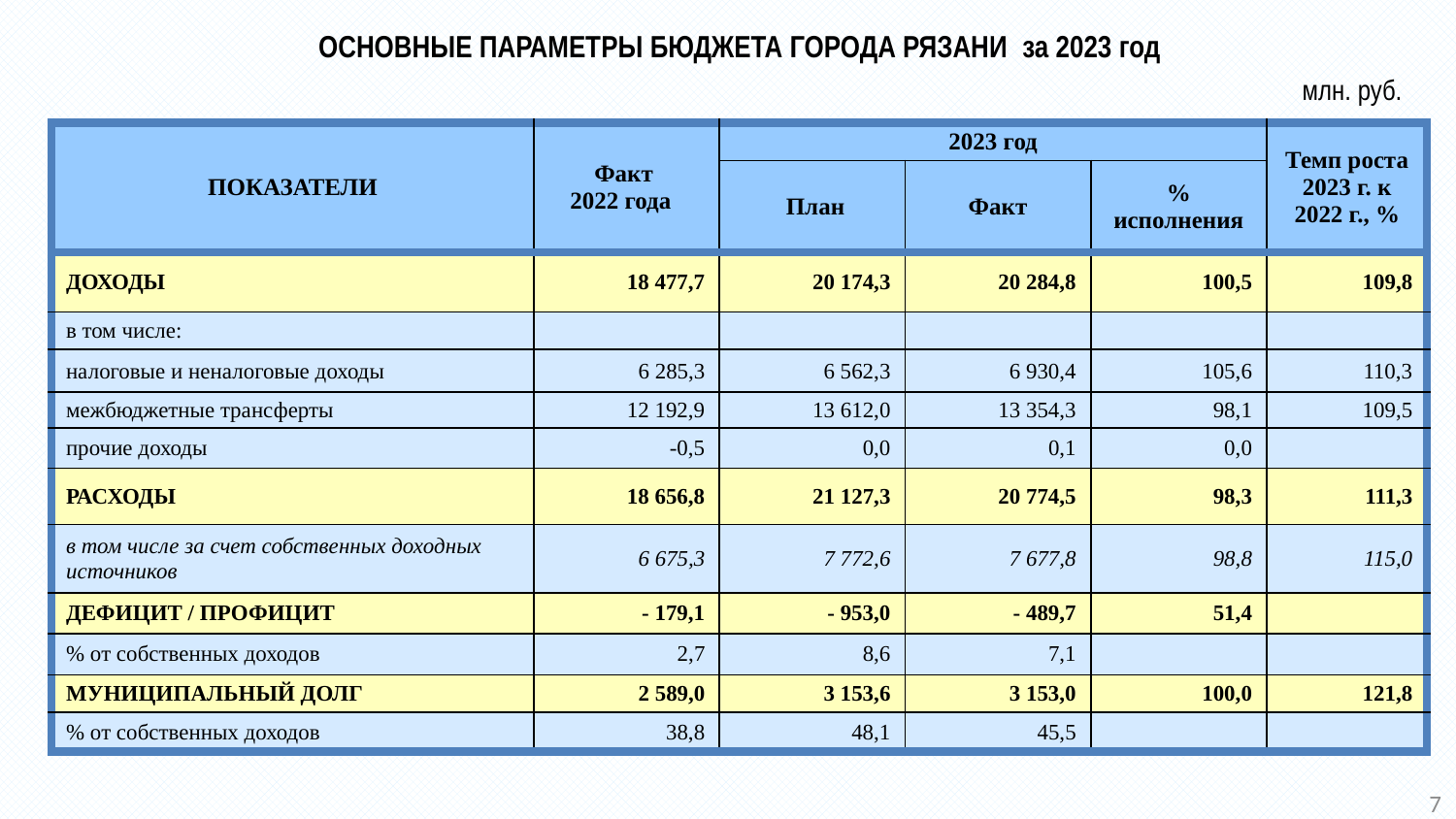

# ОСНОВНЫЕ ПАРАМЕТРЫ БЮДЖЕТА ГОРОДА Рязани  за 2023 год
   млн. руб.
| ПОКАЗАТЕЛИ | Факт 2022 года | 2023 год |  |  | Темп роста 2023 г. к 2022 г., % |
| --- | --- | --- | --- | --- | --- |
|  |  | План | Факт | % исполнения |  |
| ДОХОДЫ | 18 477,7 | 20 174,3 | 20 284,8 | 100,5 | 109,8 |
| в том числе: |  |  |  |  |  |
| налоговые и неналоговые доходы | 6 285,3 | 6 562,3 | 6 930,4 | 105,6 | 110,3 |
| межбюджетные трансферты | 12 192,9 | 13 612,0 | 13 354,3 | 98,1 | 109,5 |
| прочие доходы | -0,5 | 0,0 | 0,1 | 0,0 |  |
| РАСХОДЫ | 18 656,8 | 21 127,3 | 20 774,5 | 98,3 | 111,3 |
| в том числе за счет собственных доходных источников | 6 675,3 | 7 772,6 | 7 677,8 | 98,8 | 115,0 |
| ДЕФИЦИТ / ПРОФИЦИТ | - 179,1 | - 953,0 | - 489,7 | 51,4 |  |
| % от собственных доходов | 2,7 | 8,6 | 7,1 |  |  |
| МУНИЦИПАЛЬНЫЙ ДОЛГ | 2 589,0 | 3 153,6 | 3 153,0 | 100,0 | 121,8 |
| % от собственных доходов | 38,8 | 48,1 | 45,5 |  |  |
7